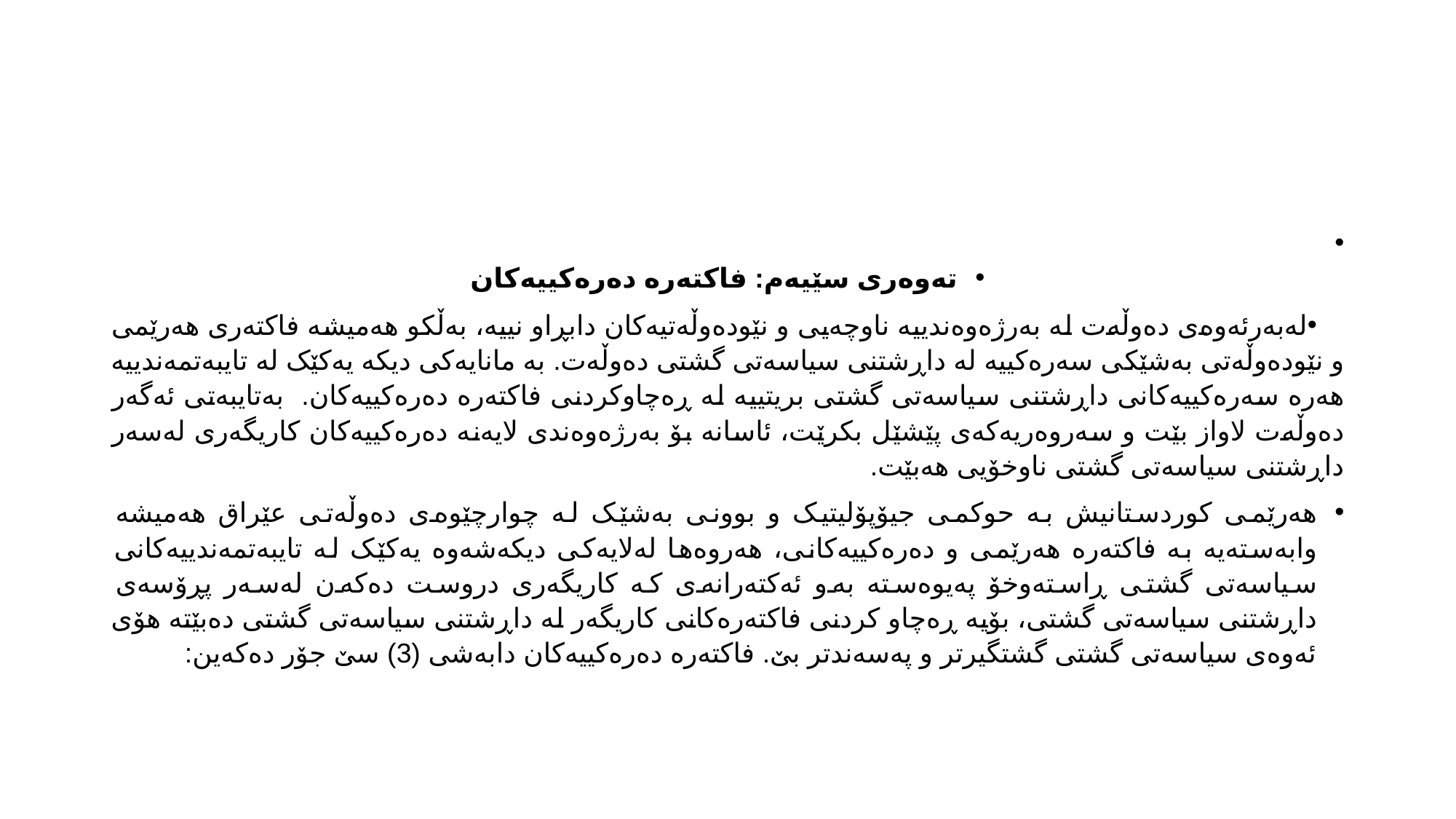

#

تەوەری سێیەم: فاکتەرە دەرەکییەکان
لەبەرئەوەی دەوڵەت لە بەرژەوەندییە ناوچەیی و نێودەوڵەتیەکان دابڕاو نییە، بەڵکو هەمیشە فاکتەری هەرێمی و نێودەوڵەتی بەشێکی سەرەکییە لە داڕشتنی سیاسەتی گشتی دەوڵەت. بە مانایەکی دیکە یەکێک له‌ تایبه‌تمه‌ندییه‌ هەرە سەرەکییەکانی داڕشتنی سیاسەتی گشتی بریتییە لە ڕەچاوکردنی فاکتەرە دەرەکییەکان.  بەتایبەتی ئەگەر دەوڵەت لاواز بێت و سەروەریەکەی پێشێل بکرێت، ئاسانە بۆ بەرژەوەندی لایەنە دەرەکییەکان کاریگەری لەسەر داڕشتنی سیاسەتی گشتی ناوخۆیی هەبێت.
هەرێمی کوردستانیش بە حوکمی جیۆپۆلیتیک و بوونی بەشێک لە چوارچێوەی دەوڵەتی عێراق هەمیشە وابەستەیە بە فاکتەرە هەرێمی و دەرەکییەکانی، هەروەها لەلایەکی دیکەشەوە یەکێک لە تایبەتمەندییەکانی سیاسەتی گشتی ڕاستەوخۆ پەیوەستە بەو ئەکتەرانەی کە کاریگەری دروست دەکەن لەسەر پڕۆسەی داڕشتنی سیاسەتی گشتی، بۆیە ڕەچاو کردنی فاکتەرەکانی کاریگەر لە داڕشتنی سیاسەتی گشتی دەبێتە هۆی ئەوەی سیاسەتی گشتی گشتگیرتر و پەسەندتر بێ. فاکتەرە دەرەکییەکان دابەشی (3) سێ جۆر دەکەین: